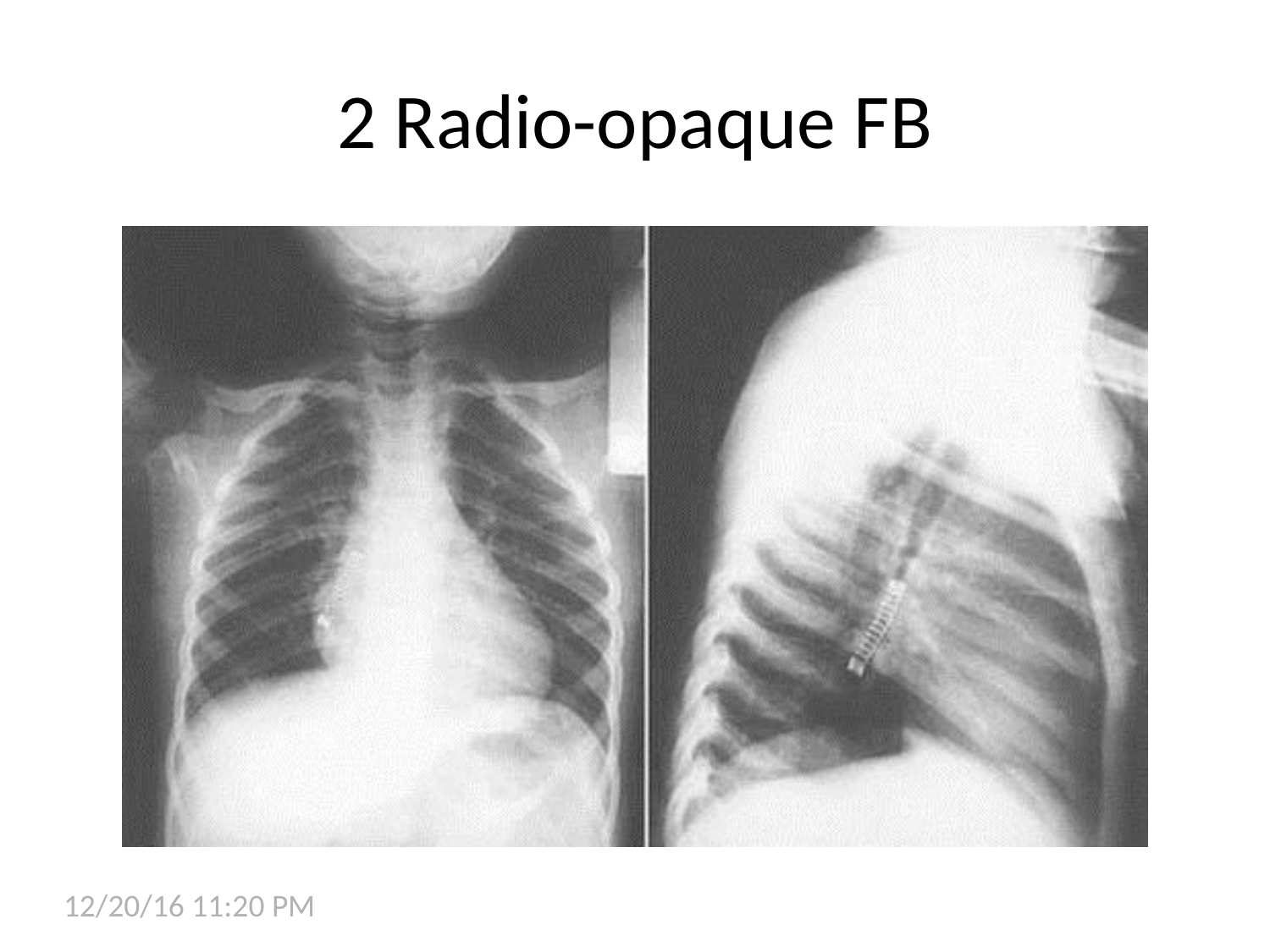

# 2 Radio-opaque FB

12/20/16 11:20 PM
110